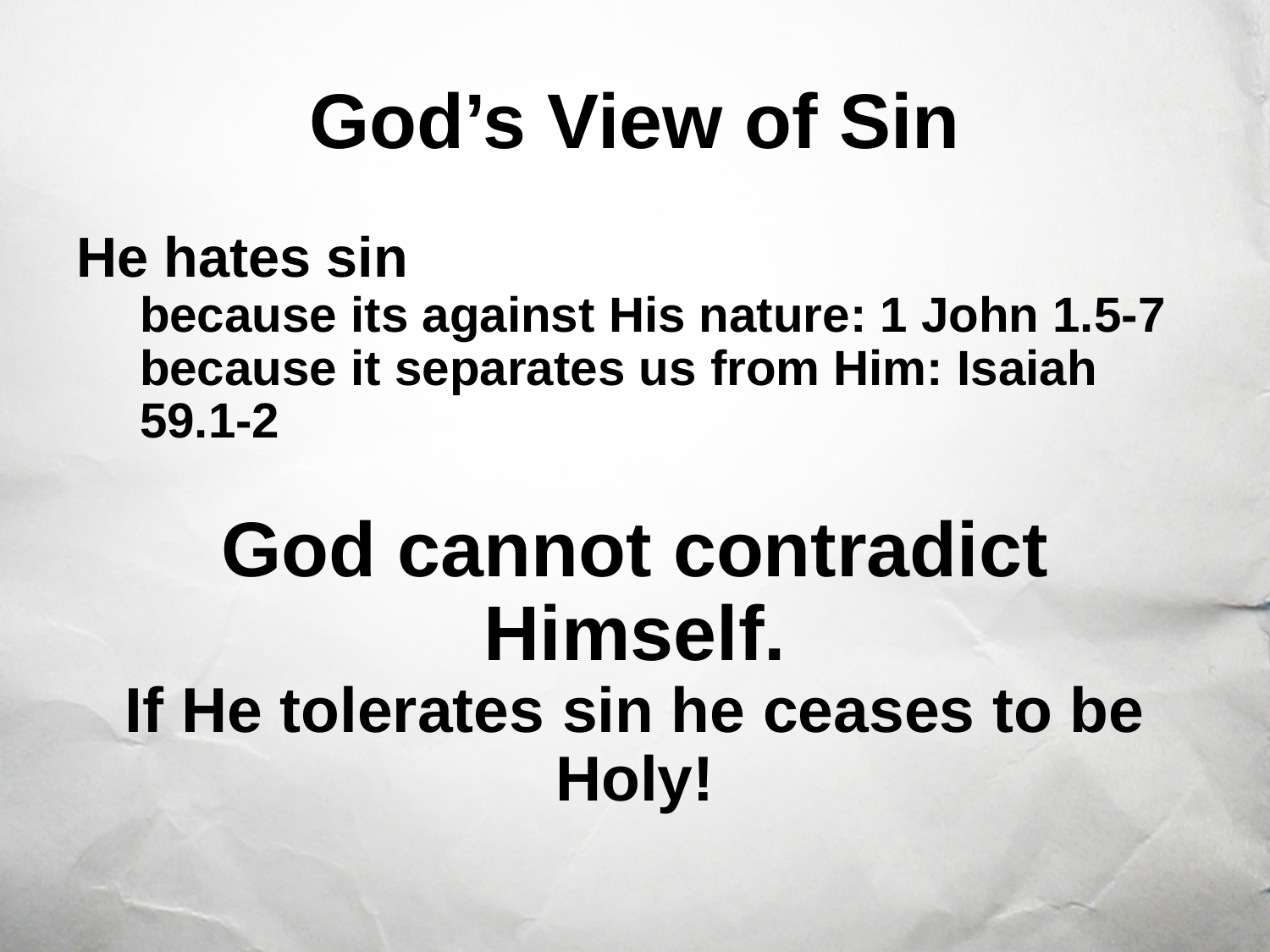

# God’s View of Sin
He hates sin
because its against His nature: 1 John 1.5-7
because it separates us from Him: Isaiah 59.1-2

God cannot contradict Himself.
If He tolerates sin he ceases to be Holy!